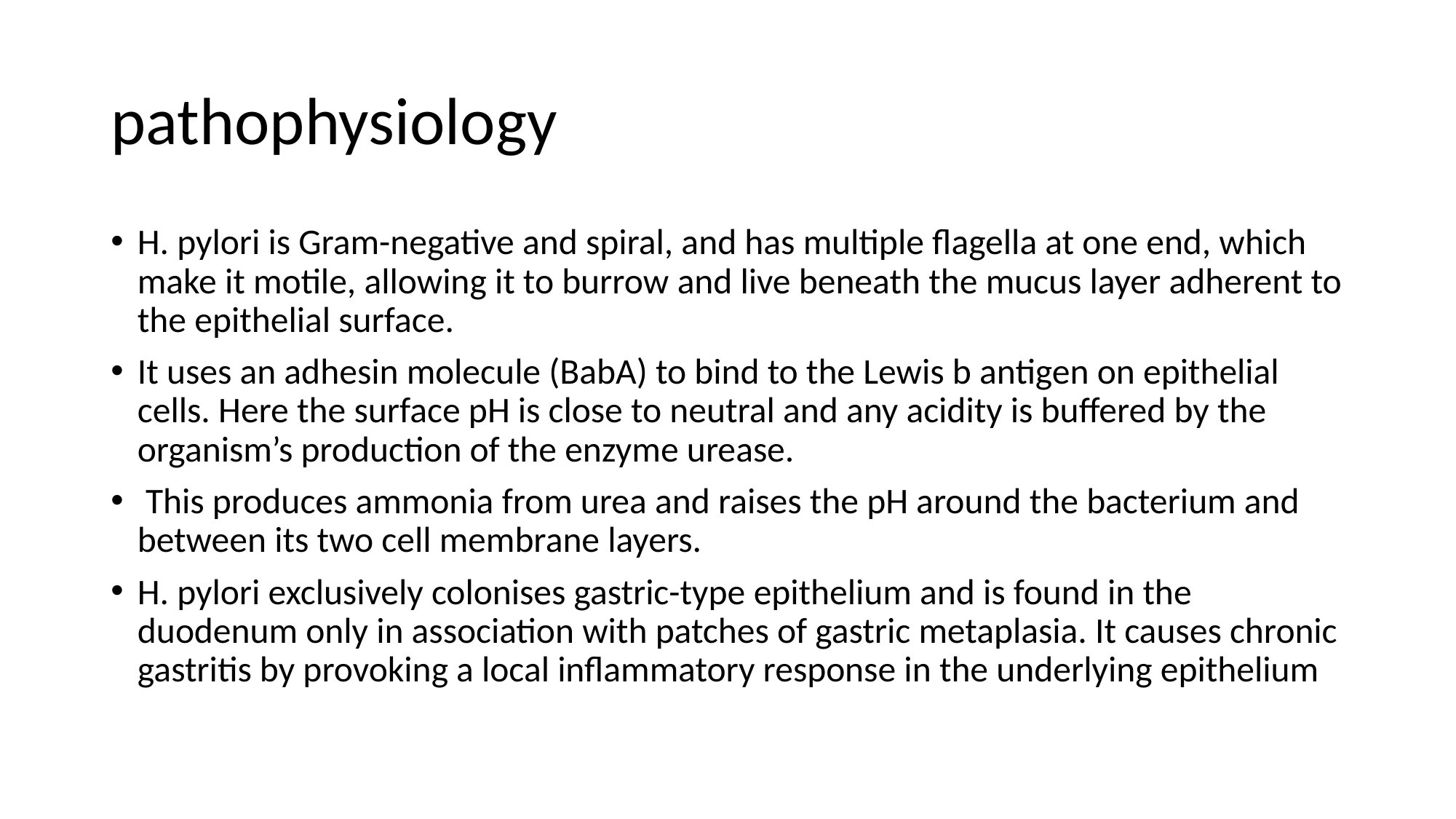

# pathophysiology
H. pylori is Gram-negative and spiral, and has multiple flagella at one end, which make it motile, allowing it to burrow and live beneath the mucus layer adherent to the epithelial surface.
It uses an adhesin molecule (BabA) to bind to the Lewis b antigen on epithelial cells. Here the surface pH is close to neutral and any acidity is buffered by the organism’s production of the enzyme urease.
 This produces ammonia from urea and raises the pH around the bacterium and between its two cell membrane layers.
H. pylori exclusively colonises gastric-type epithelium and is found in the duodenum only in association with patches of gastric metaplasia. It causes chronic gastritis by provoking a local inflammatory response in the underlying epithelium